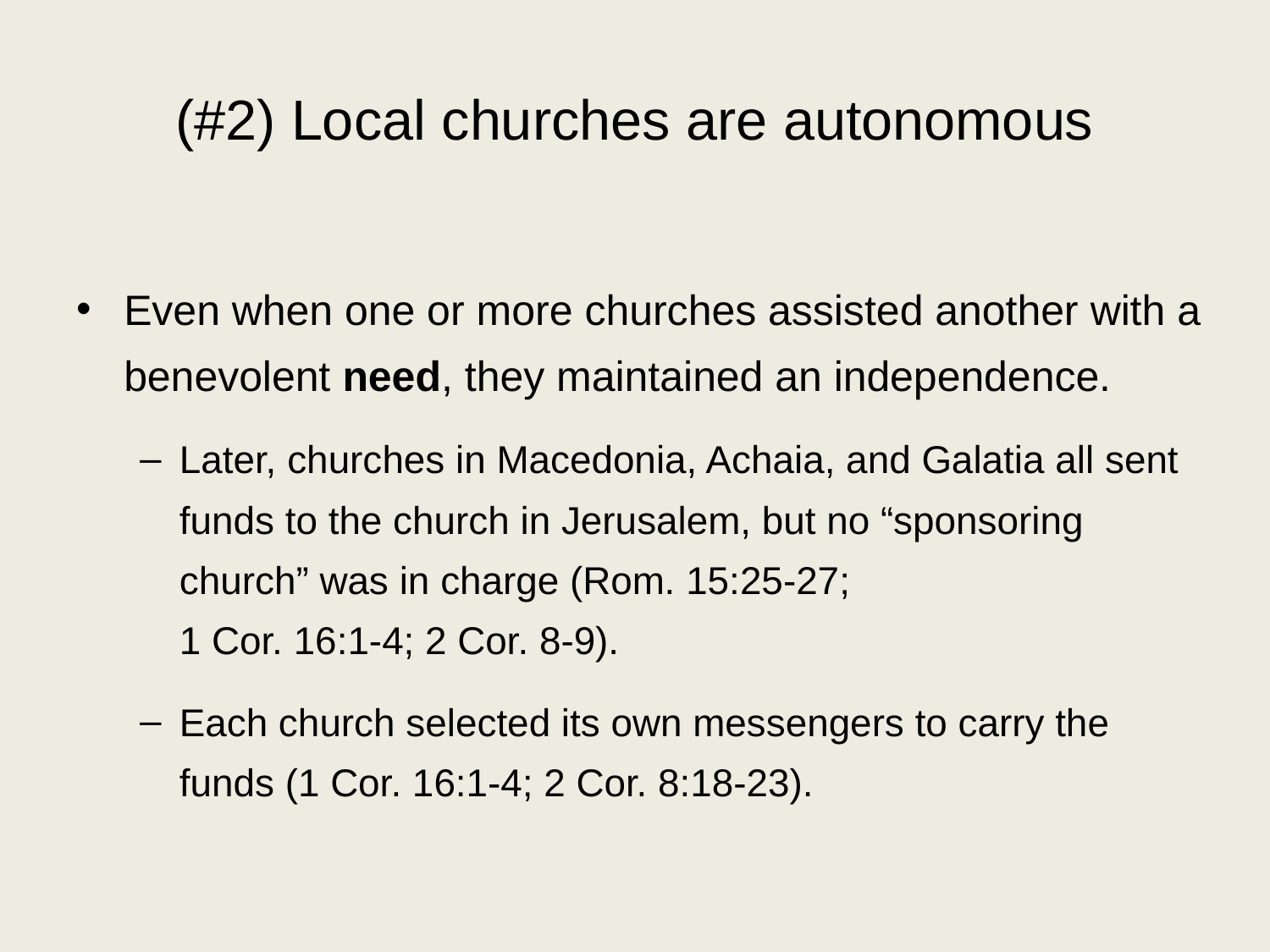

# (#2) Local churches are autonomous
Even when one or more churches assisted another with a benevolent need, they maintained an independence.
Later, churches in Macedonia, Achaia, and Galatia all sent funds to the church in Jerusalem, but no “sponsoring church” was in charge (Rom. 15:25-27;
1 Cor. 16:1-4; 2 Cor. 8-9).
Each church selected its own messengers to carry the funds (1 Cor. 16:1-4; 2 Cor. 8:18-23).